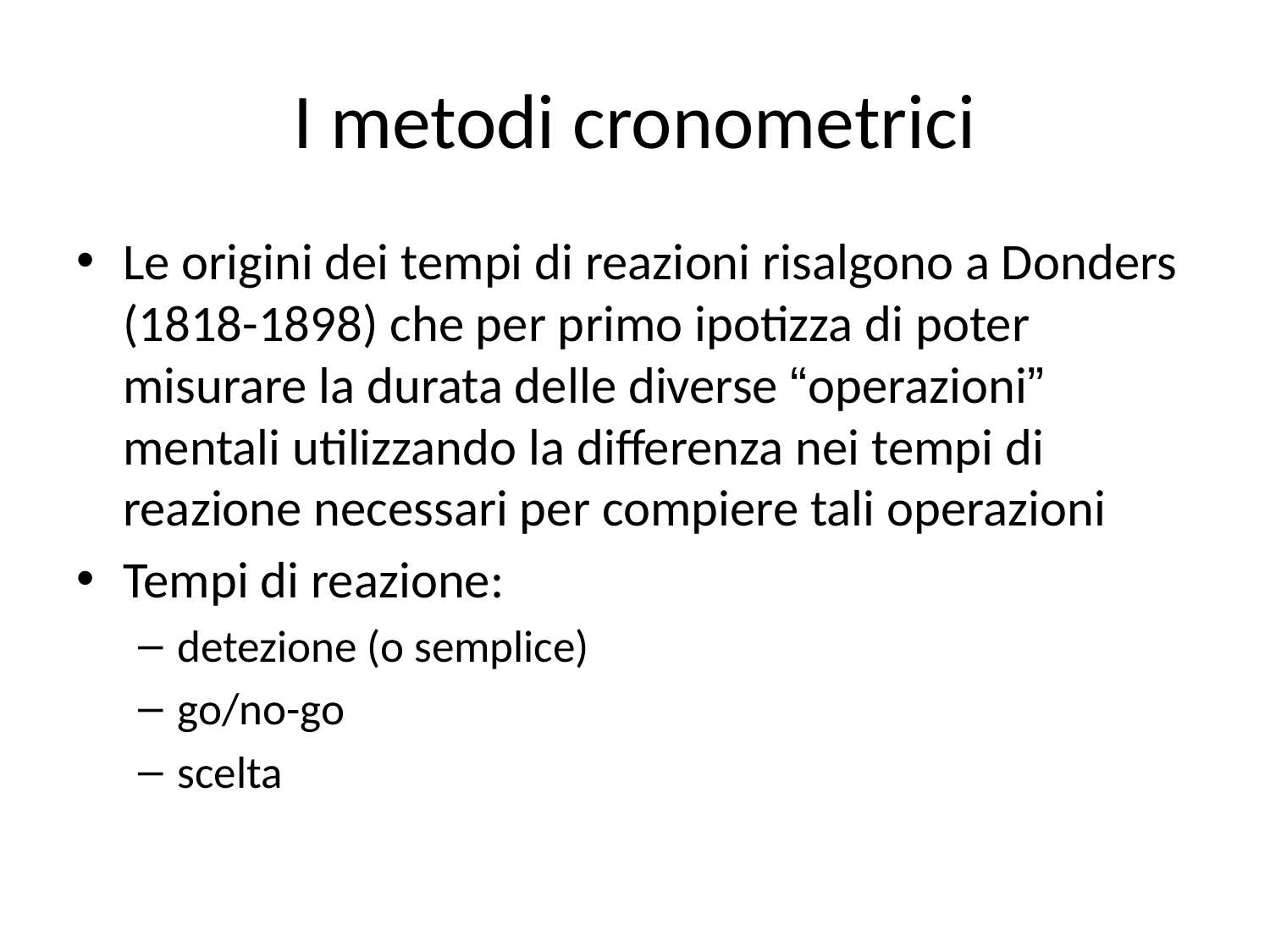

# I metodi cronometrici
Le origini dei tempi di reazioni risalgono a Donders (1818-1898) che per primo ipotizza di poter misurare la durata delle diverse “operazioni” mentali utilizzando la differenza nei tempi di reazione necessari per compiere tali operazioni
Tempi di reazione:
detezione (o semplice)
go/no-go
scelta